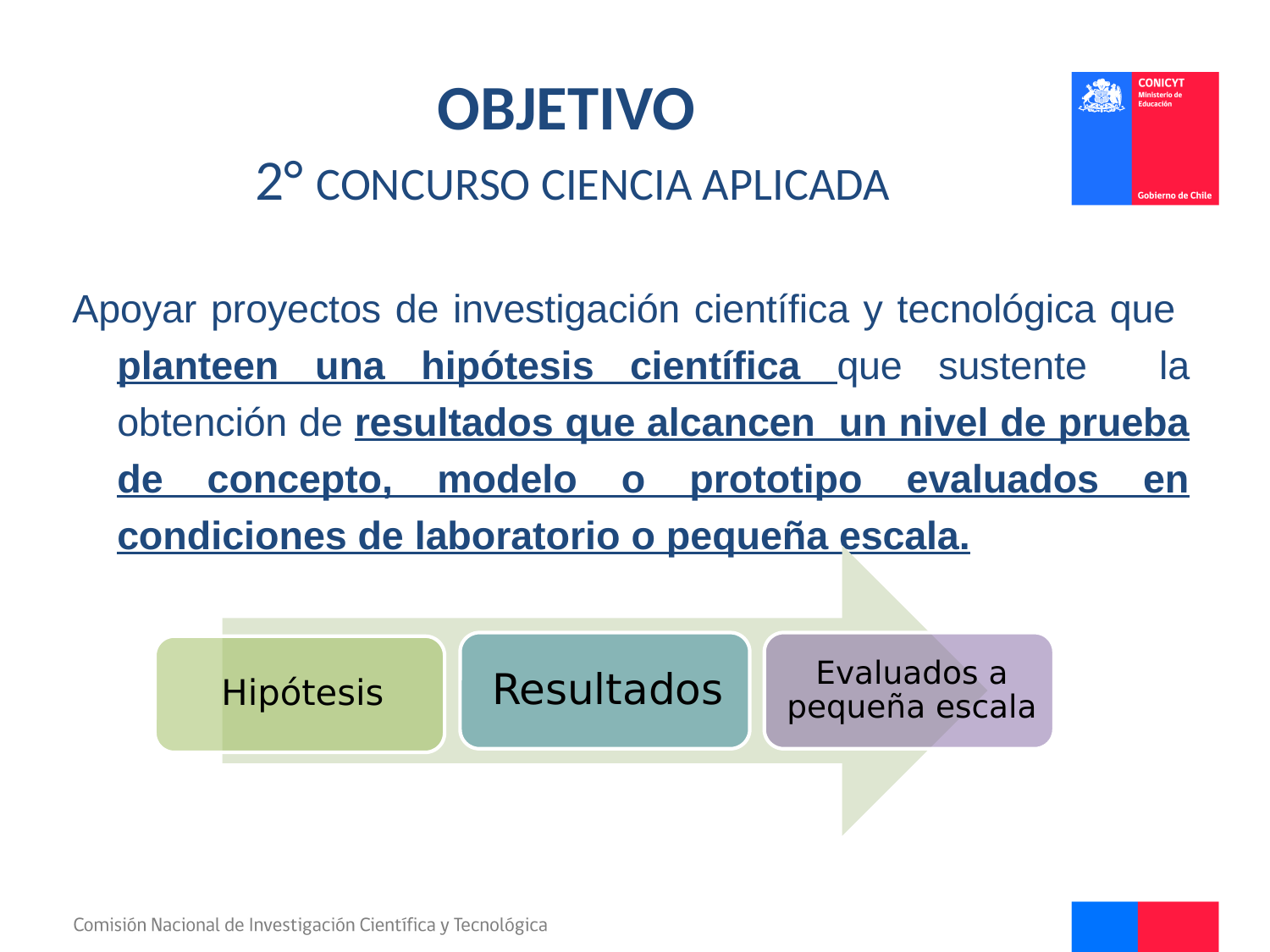

# Objetivo 2° CONCURSO CIENCIA APLICADA
Apoyar proyectos de investigación científica y tecnológica que  planteen una hipótesis científica que sustente  la obtención de resultados que alcancen  un nivel de prueba de concepto, modelo o prototipo evaluados en condiciones de laboratorio o pequeña escala.

Hipótesis
Resultados
Evaluados a pequeña escala